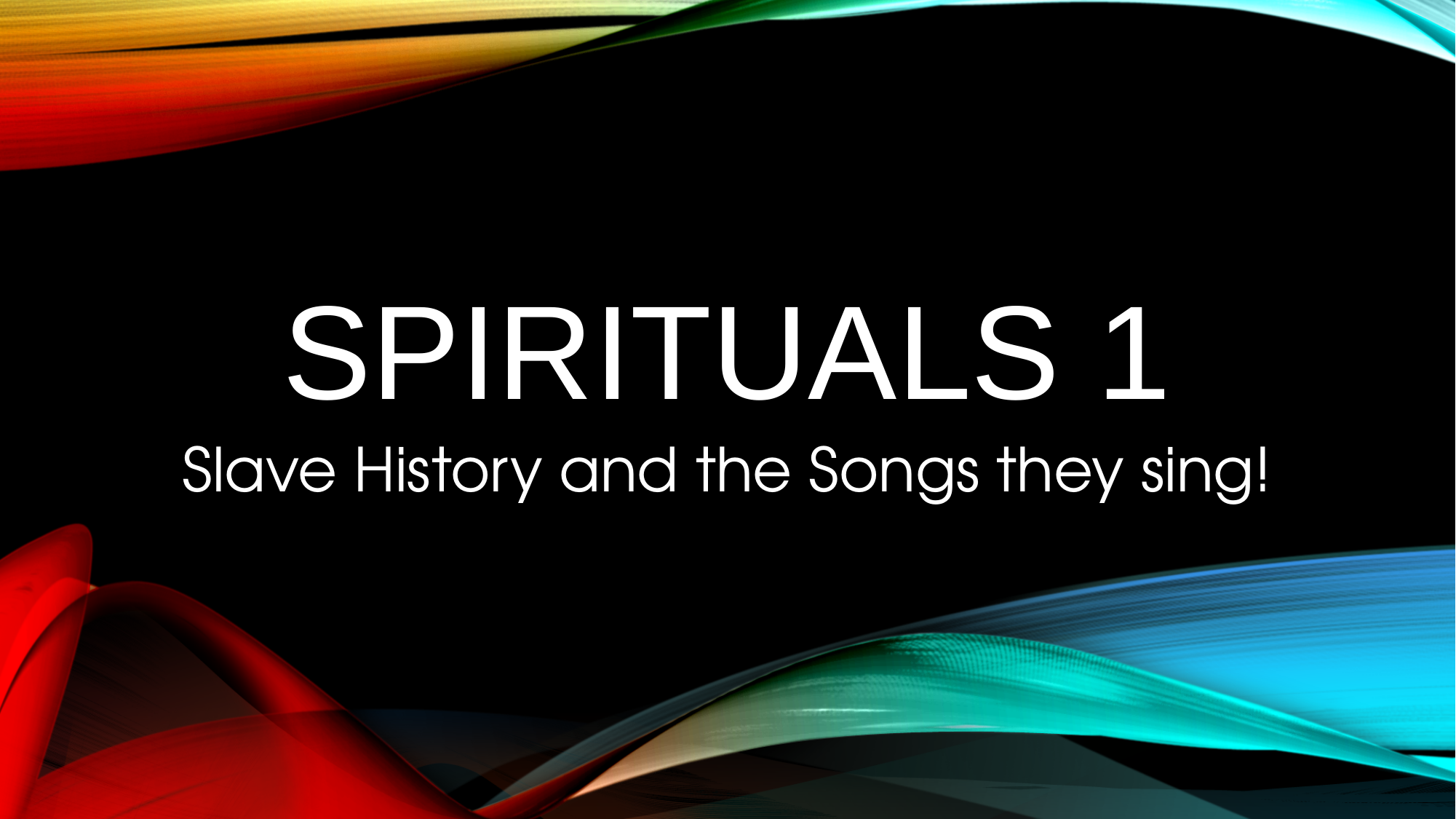

# Spirituals 1
Slave History and the Songs they sing!